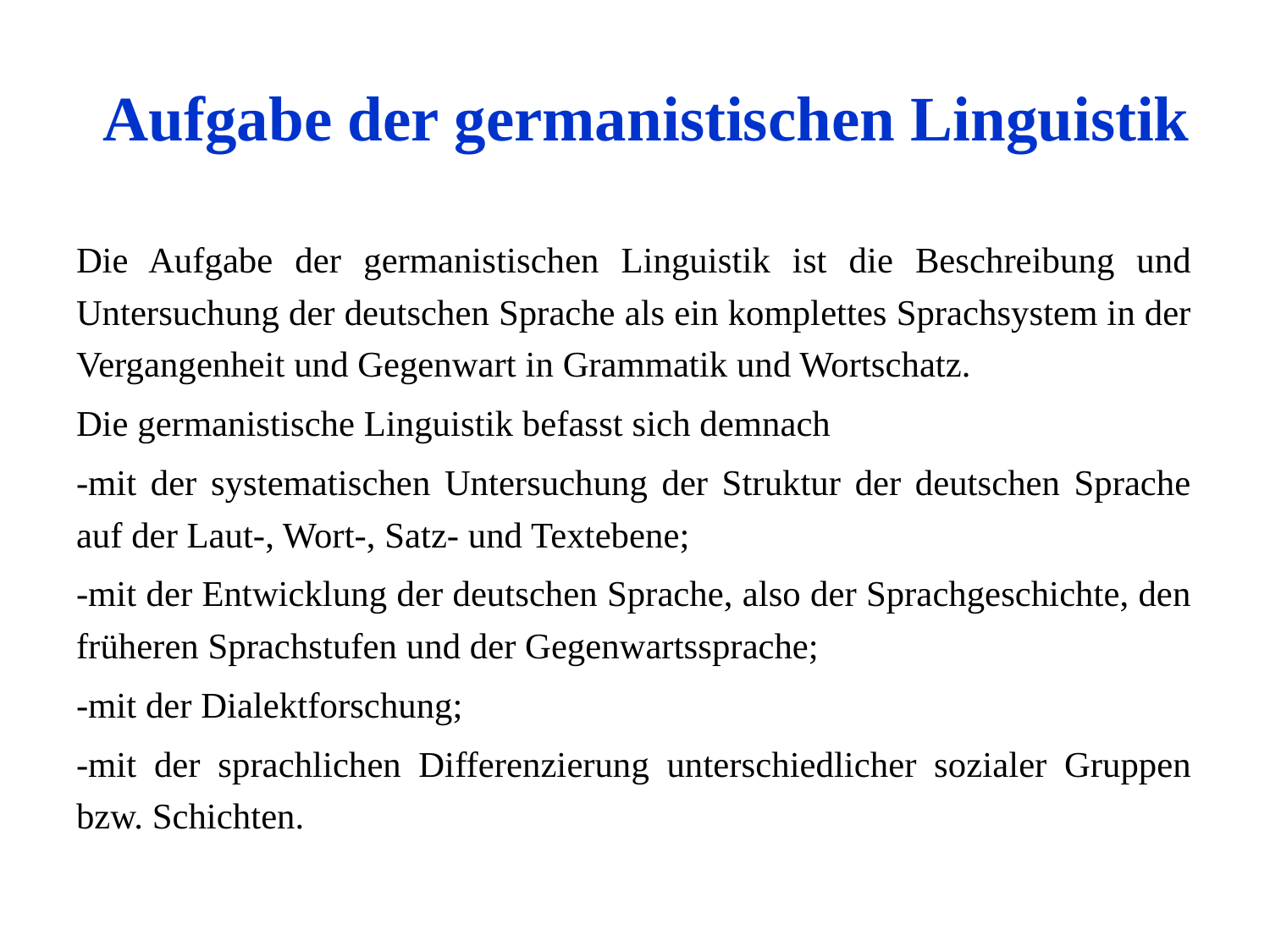

# Aufgabe der germanistischen Linguistik
Die Aufgabe der germanistischen Linguistik ist die Beschreibung und Untersuchung der deutschen Sprache als ein komplettes Sprachsystem in der Vergangenheit und Gegenwart in Grammatik und Wortschatz.
Die germanistische Linguistik befasst sich demnach
-mit der systematischen Untersuchung der Struktur der deutschen Sprache auf der Laut-, Wort-, Satz- und Textebene;
-mit der Entwicklung der deutschen Sprache, also der Sprachgeschichte, den früheren Sprachstufen und der Gegenwartssprache;
-mit der Dialektforschung;
-mit der sprachlichen Differenzierung unterschiedlicher sozialer Gruppen bzw. Schichten.